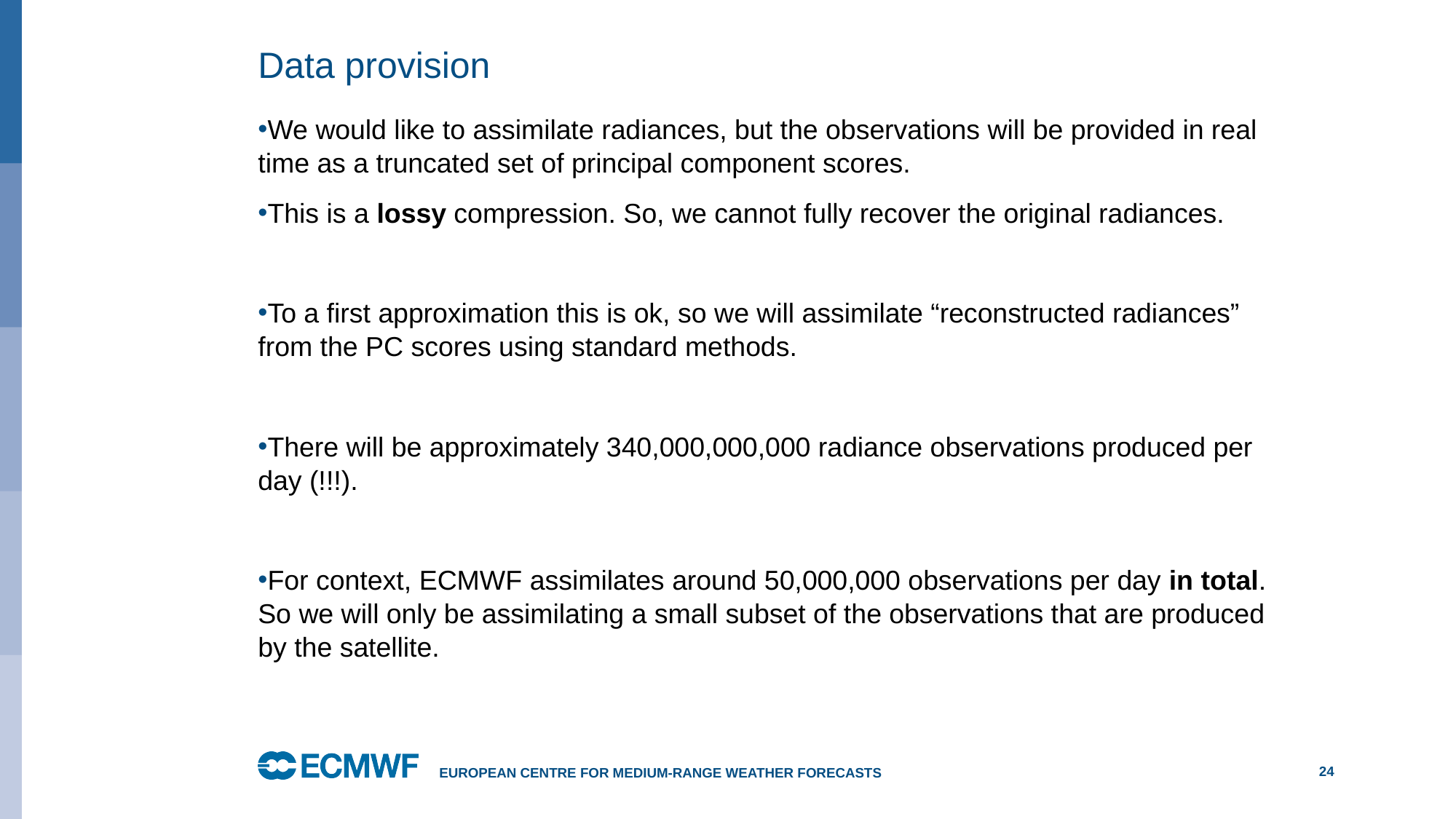

# Data provision
We would like to assimilate radiances, but the observations will be provided in real time as a truncated set of principal component scores.
This is a lossy compression. So, we cannot fully recover the original radiances.

To a first approximation this is ok, so we will assimilate “reconstructed radiances” from the PC scores using standard methods.

There will be approximately 340,000,000,000 radiance observations produced per day (!!!).

For context, ECMWF assimilates around 50,000,000 observations per day in total. So we will only be assimilating a small subset of the observations that are produced by the satellite.
European Centre for Medium-Range Weather Forecasts
24